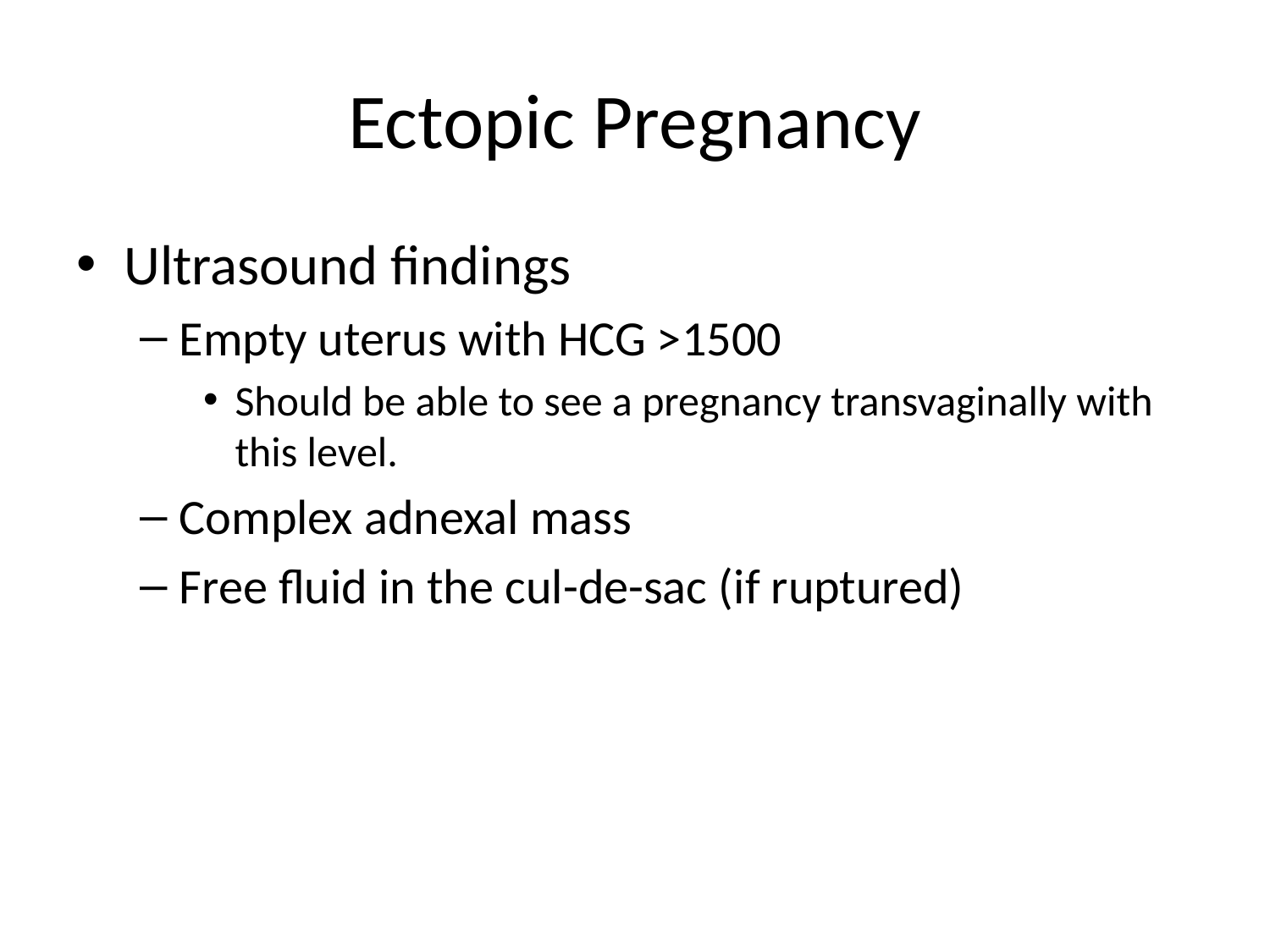

# Ectopic Pregnancy
Ultrasound findings
Empty uterus with HCG >1500
Should be able to see a pregnancy transvaginally with this level.
Complex adnexal mass
Free fluid in the cul-de-sac (if ruptured)